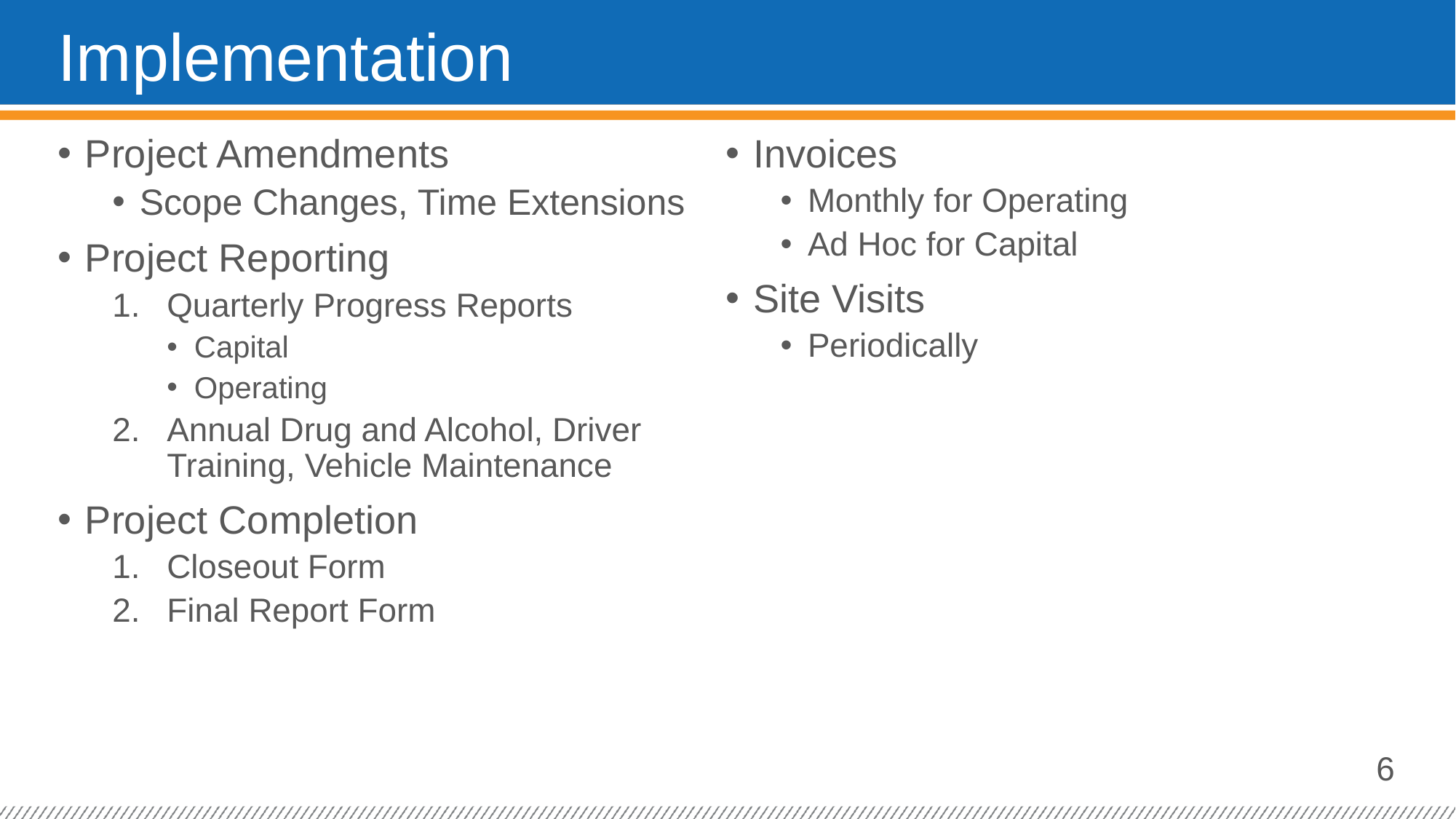

# Implementation
Project Amendments
Scope Changes, Time Extensions
Project Reporting
Quarterly Progress Reports
Capital
Operating
Annual Drug and Alcohol, Driver Training, Vehicle Maintenance
Project Completion
Closeout Form
Final Report Form

Invoices
Monthly for Operating
Ad Hoc for Capital
Site Visits
Periodically

6